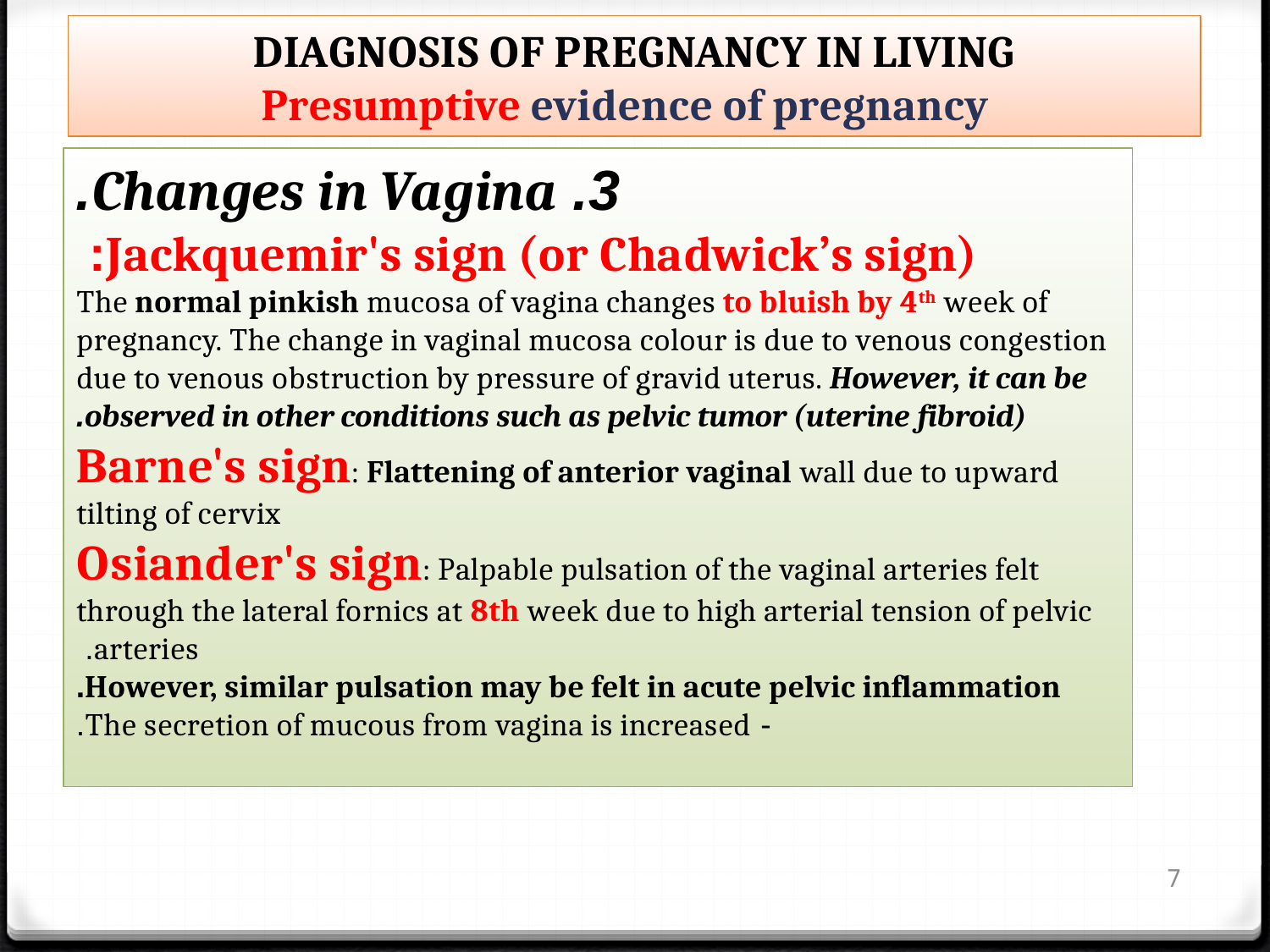

# DIAGNOSIS OF PREGNANCY IN LIVING Presumptive evidence of pregnancy
3. Changes in Vagina.
Jackquemir's sign (or Chadwick’s sign):
The normal pinkish mucosa of vagina changes to bluish by 4th week of pregnancy. The change in vaginal mucosa colour is due to venous congestion due to venous obstruction by pressure of gravid uterus. However, it can be observed in other conditions such as pelvic tumor (uterine fibroid).
Barne's sign: Flattening of anterior vaginal wall due to upward tilting of cervix
Osiander's sign: Palpable pulsation of the vaginal arteries felt through the lateral fornics at 8th week due to high arterial tension of pelvic arteries.
However, similar pulsation may be felt in acute pelvic inflammation.
- The secretion of mucous from vagina is increased.

7